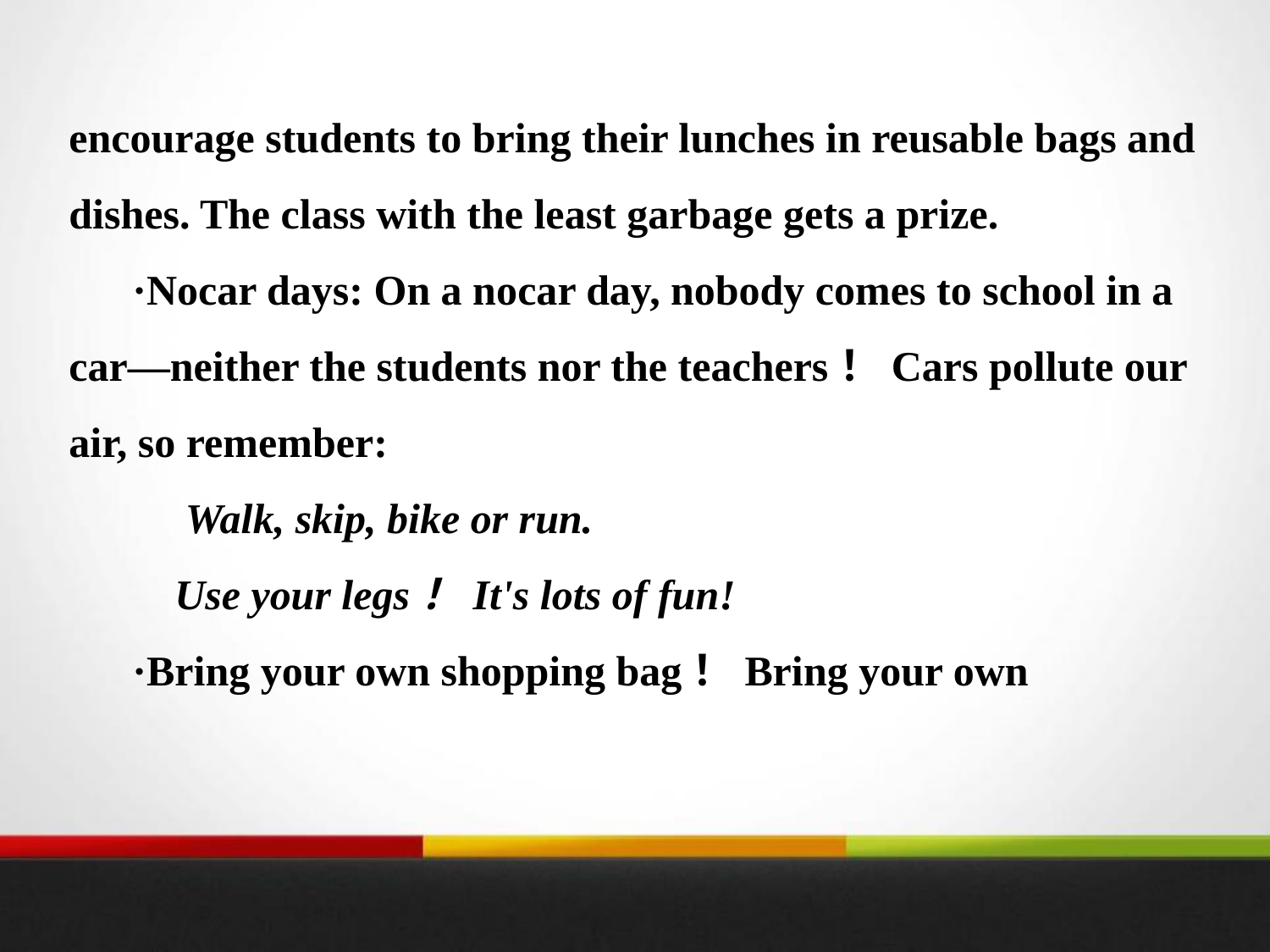

encourage students to bring their lunches in reusable bags and dishes. The class with the least garbage gets a prize.
·No­car days: On a no­car day, nobody comes to school in a car—neither the students nor the teachers！Cars pollute our air, so remember:
           Walk, skip, bike or run.
          Use your legs！It's lots of fun!
·Bring your own shopping bag！Bring your own